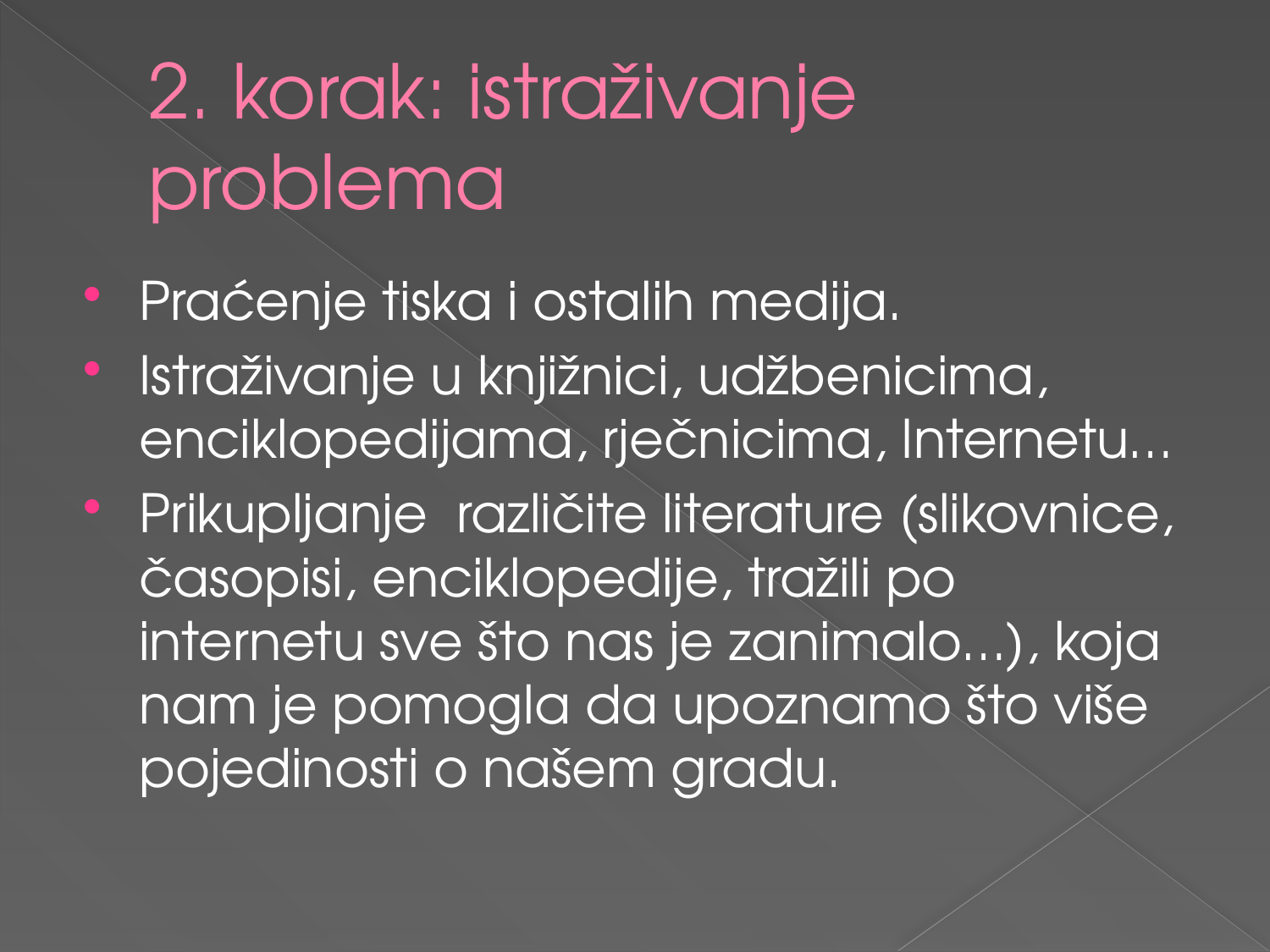

# 2. korak: istraživanje problema
Praćenje tiska i ostalih medija.
Istraživanje u knjižnici, udžbenicima, enciklopedijama, rječnicima, Internetu…
Prikupljanje  različite literature (slikovnice, časopisi, enciklopedije, tražili po internetu sve što nas je zanimalo…), koja nam je pomogla da upoznamo što više pojedinosti o našem gradu.